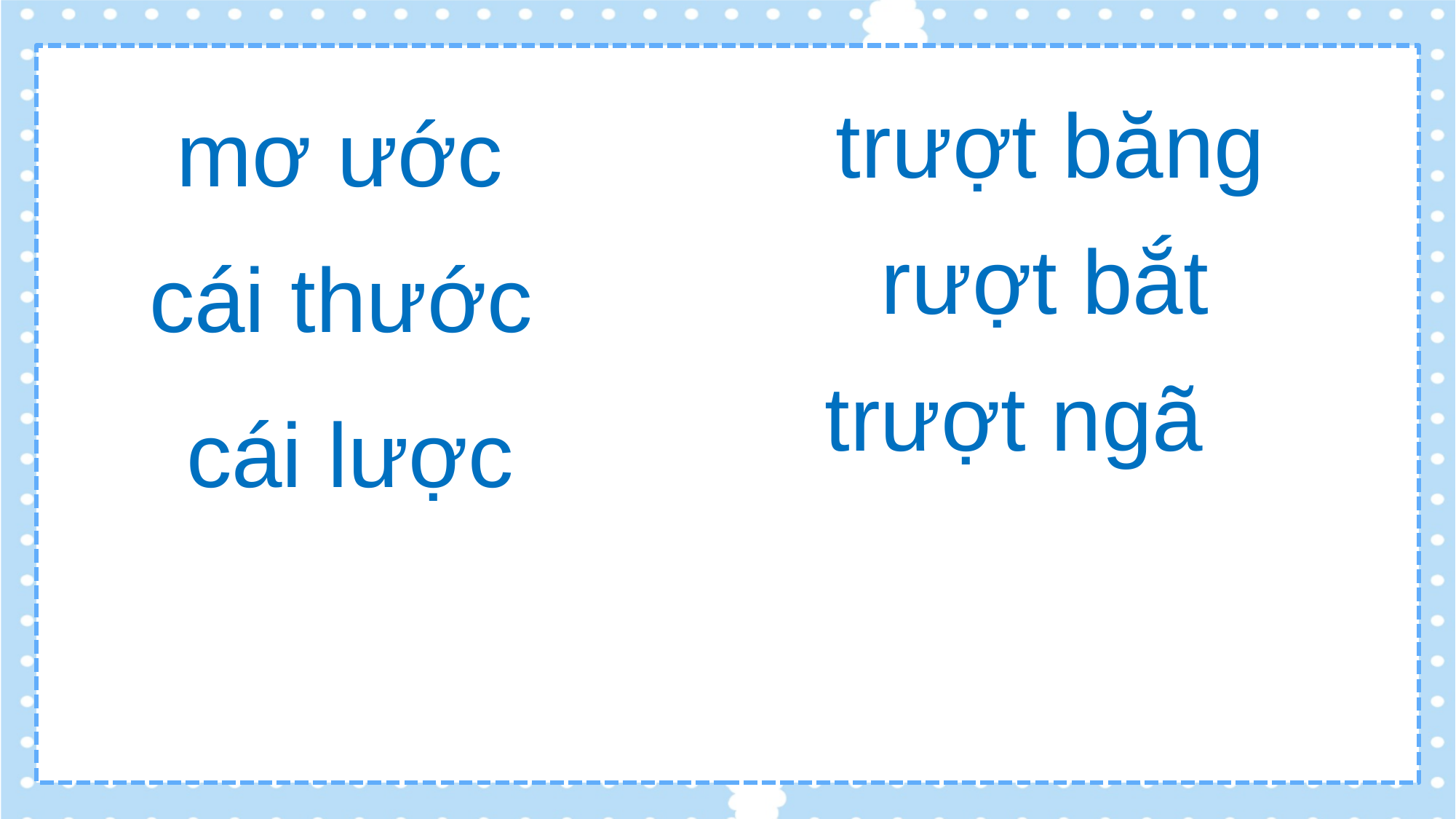

trượt băng
mơ ước
 rượt bắt
cái thước
trượt ngã
cái lược